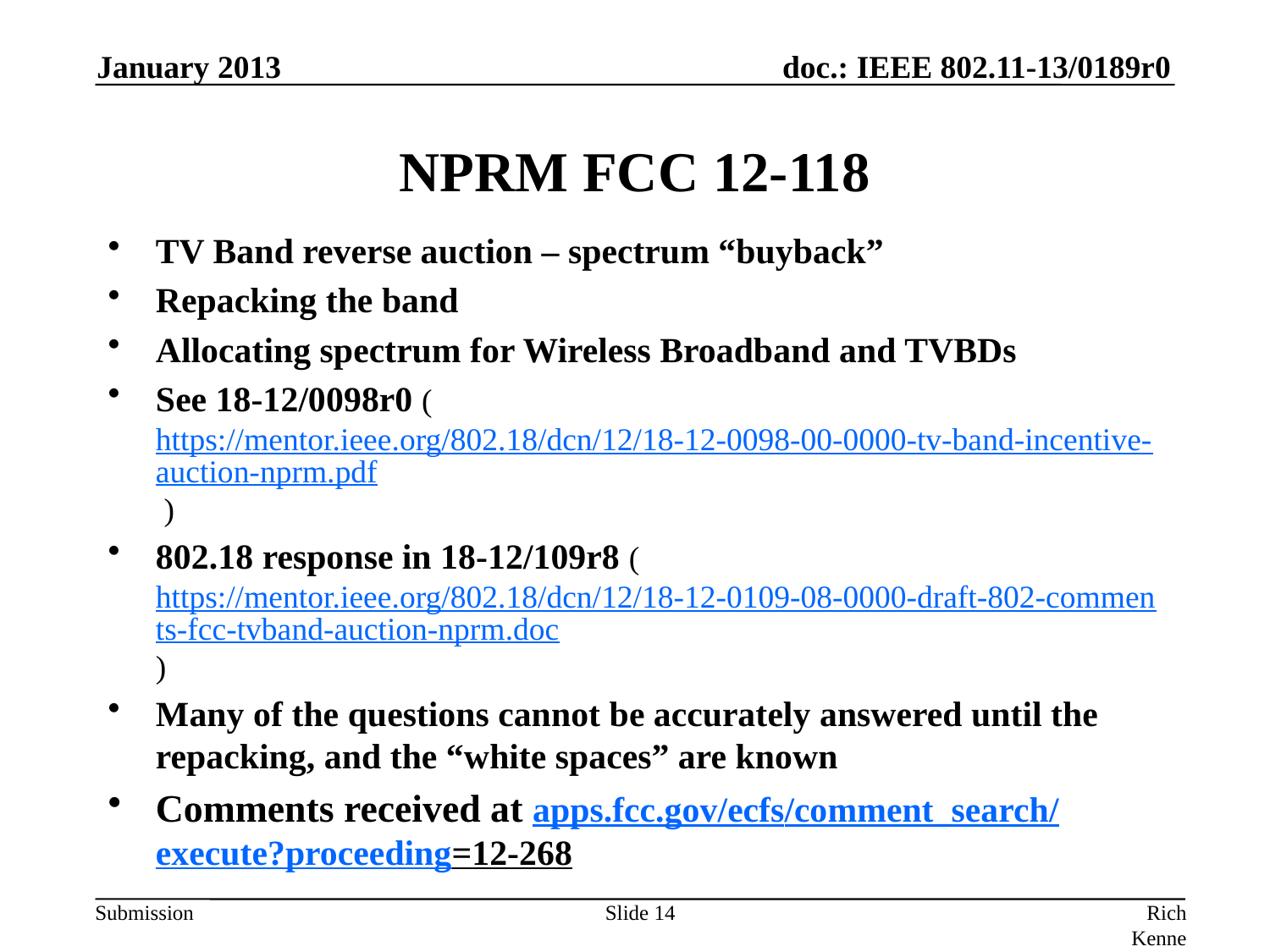

January 2013
# NPRM FCC 12-118
TV Band reverse auction – spectrum “buyback”
Repacking the band
Allocating spectrum for Wireless Broadband and TVBDs
See 18-12/0098r0 (https://mentor.ieee.org/802.18/dcn/12/18-12-0098-00-0000-tv-band-incentive-auction-nprm.pdf )
802.18 response in 18-12/109r8 (https://mentor.ieee.org/802.18/dcn/12/18-12-0109-08-0000-draft-802-comments-fcc-tvband-auction-nprm.doc)
Many of the questions cannot be accurately answered until the repacking, and the “white spaces” are known
Comments received at apps.fcc.gov/ecfs/comment_search/execute?proceeding=12-268
Slide 14
Rich Kennedy, Research In Motion